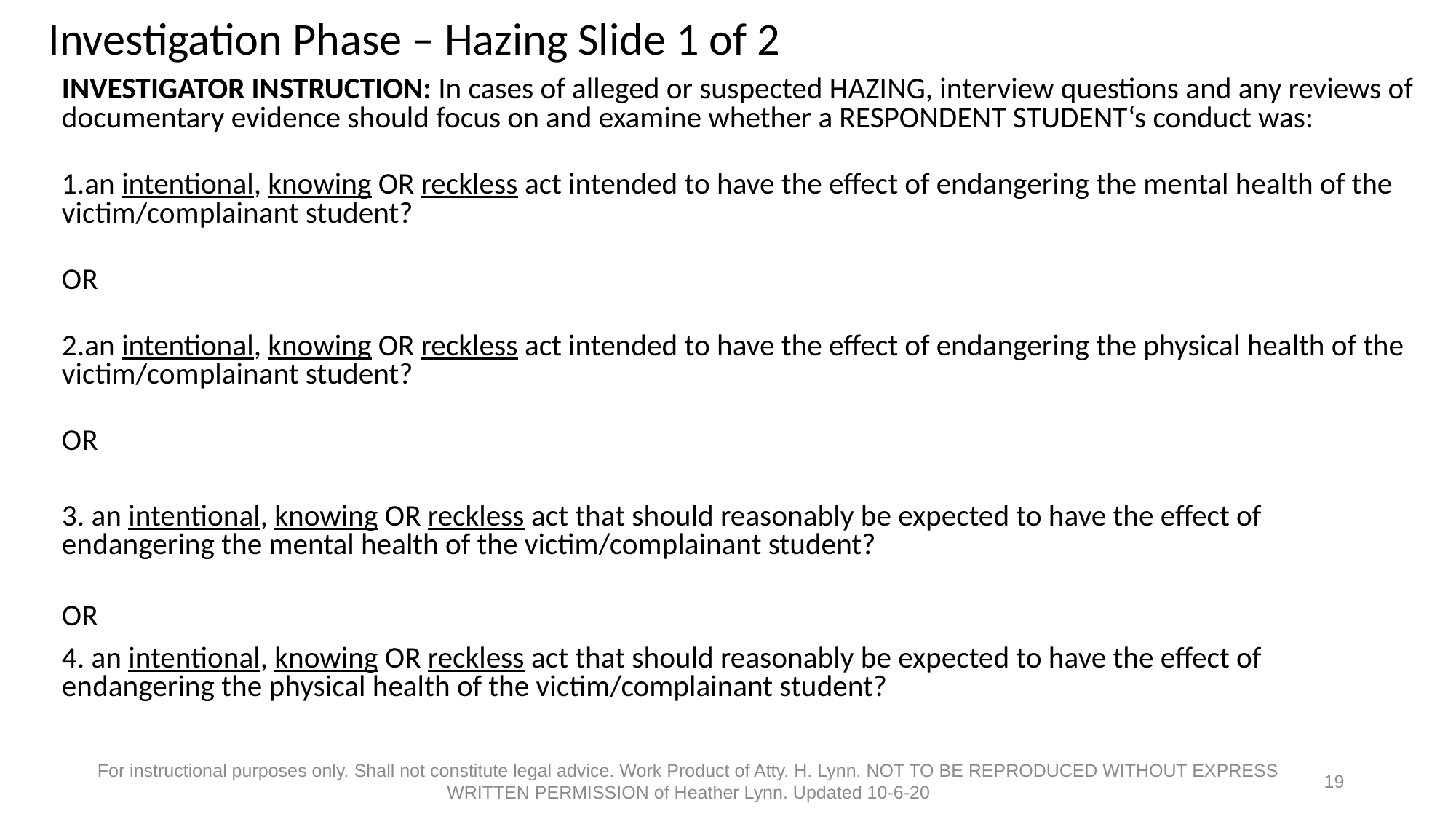

# Investigation Phase – Hazing Slide 1 of 2
INVESTIGATOR INSTRUCTION: In cases of alleged or suspected HAZING, interview questions and any reviews of documentary evidence should focus on and examine whether a RESPONDENT STUDENT‘s conduct was:

1.an intentional, knowing OR reckless act intended to have the effect of endangering the mental health of the victim/complainant student?

OR

2.an intentional, knowing OR reckless act intended to have the effect of endangering the physical health of the victim/complainant student?

OR

3. an intentional, knowing OR reckless act that should reasonably be expected to have the effect of endangering the mental health of the victim/complainant student?
OR
4. an intentional, knowing OR reckless act that should reasonably be expected to have the effect of endangering the physical health of the victim/complainant student?

For instructional purposes only. Shall not constitute legal advice. Work Product of Atty. H. Lynn. NOT TO BE REPRODUCED WITHOUT EXPRESS WRITTEN PERMISSION of Heather Lynn. Updated 10-6-20
19